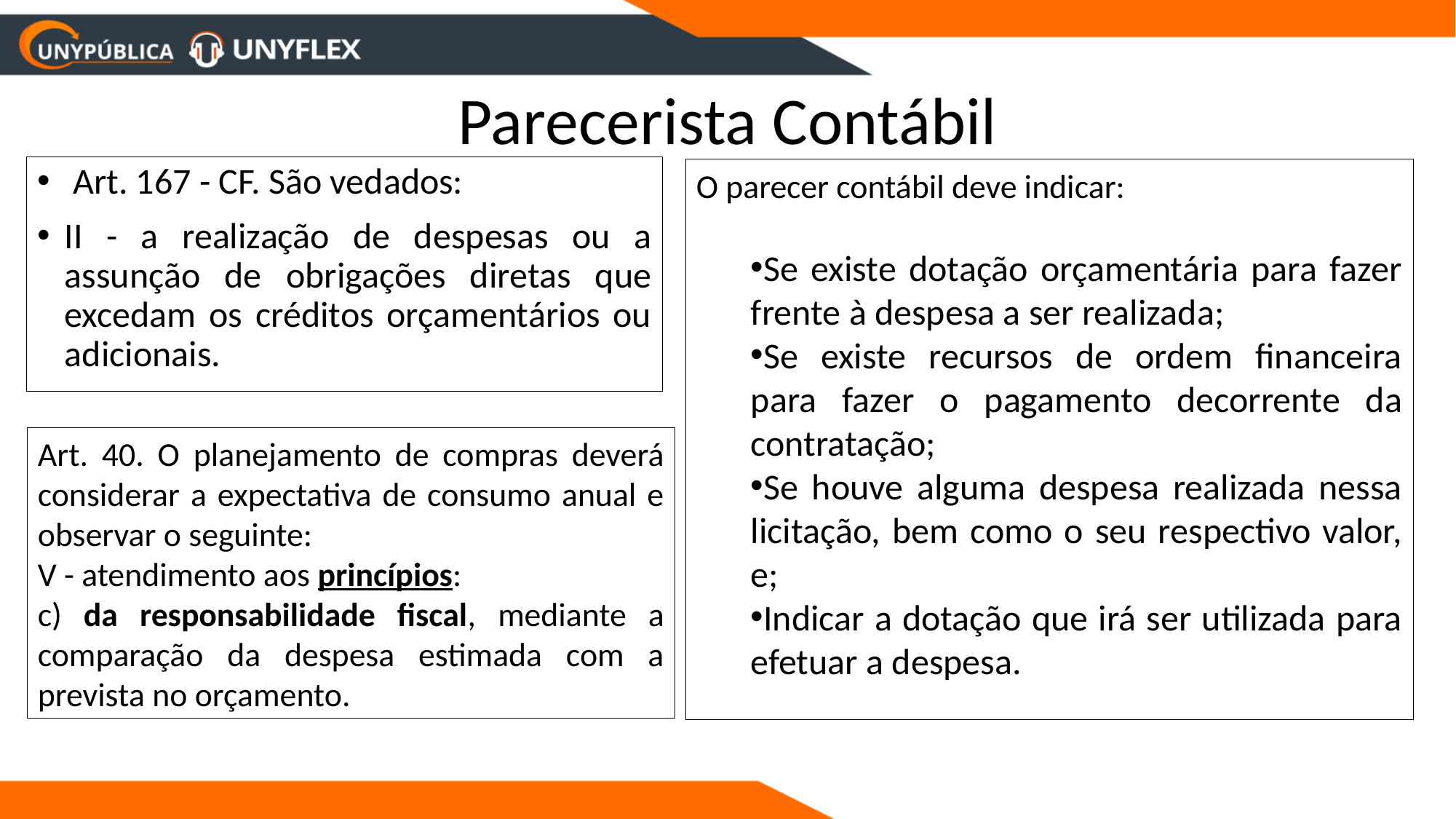

# Parecerista Contábil
 Art. 167 - CF. São vedados:
II - a realização de despesas ou a assunção de obrigações diretas que excedam os créditos orçamentários ou adicionais.
O parecer contábil deve indicar:

Se existe dotação orçamentária para fazer frente à despesa a ser realizada;
Se existe recursos de ordem financeira para fazer o pagamento decorrente da contratação;
Se houve alguma despesa realizada nessa licitação, bem como o seu respectivo valor, e;
Indicar a dotação que irá ser utilizada para efetuar a despesa.

Art. 40. O planejamento de compras deverá considerar a expectativa de consumo anual e observar o seguinte:
V - atendimento aos princípios:
c) da responsabilidade fiscal, mediante a comparação da despesa estimada com a prevista no orçamento.